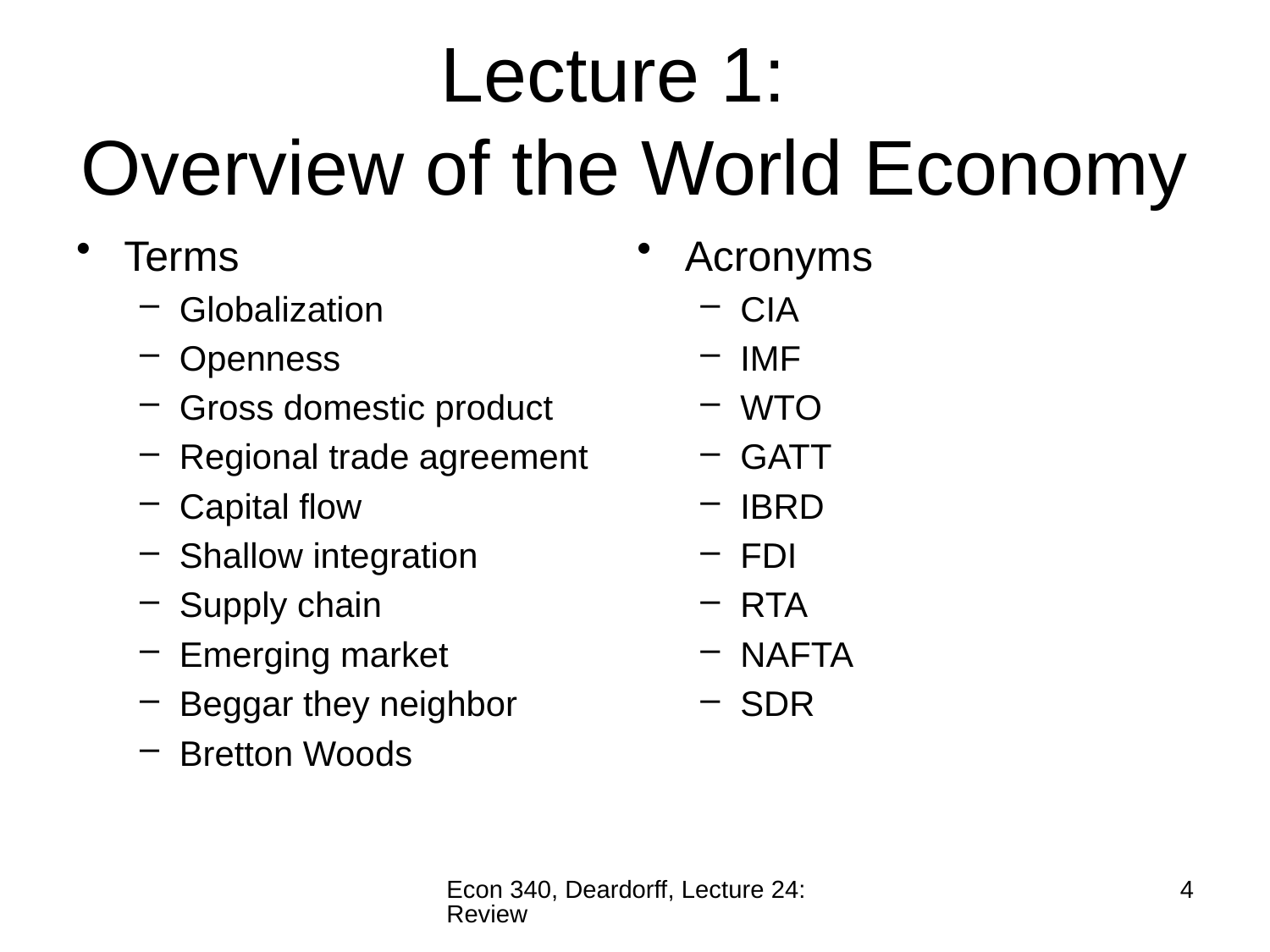

# Lecture 1: Overview of the World Economy
Terms
Globalization
Openness
Gross domestic product
Regional trade agreement
Capital flow
Shallow integration
Supply chain
Emerging market
Beggar they neighbor
Bretton Woods
Acronyms
CIA
IMF
WTO
GATT
IBRD
FDI
RTA
NAFTA
SDR
Econ 340, Deardorff, Lecture 24:  Review
4